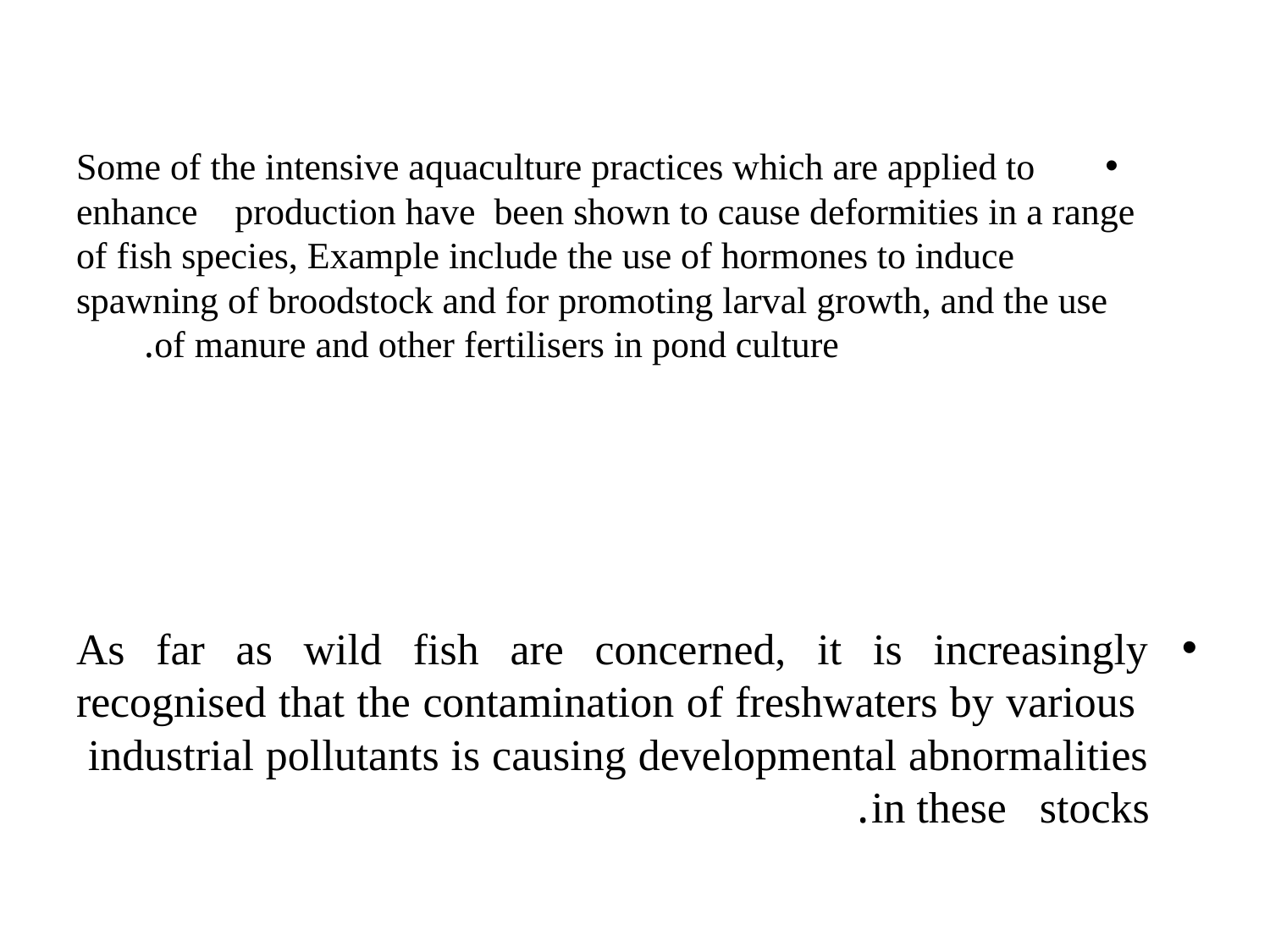

Some of the intensive aquaculture practices which are applied to enhance    production have  been shown to cause deformities in a range of fish species, Example include the use of hormones to induce spawning of broodstock and for promoting larval growth, and the use of manure and other fertilisers in pond culture.

As far as wild fish are concerned, it is increasingly recognised that the contamination of freshwaters by various   industrial pollutants is causing developmental abnormalities in these   stocks.